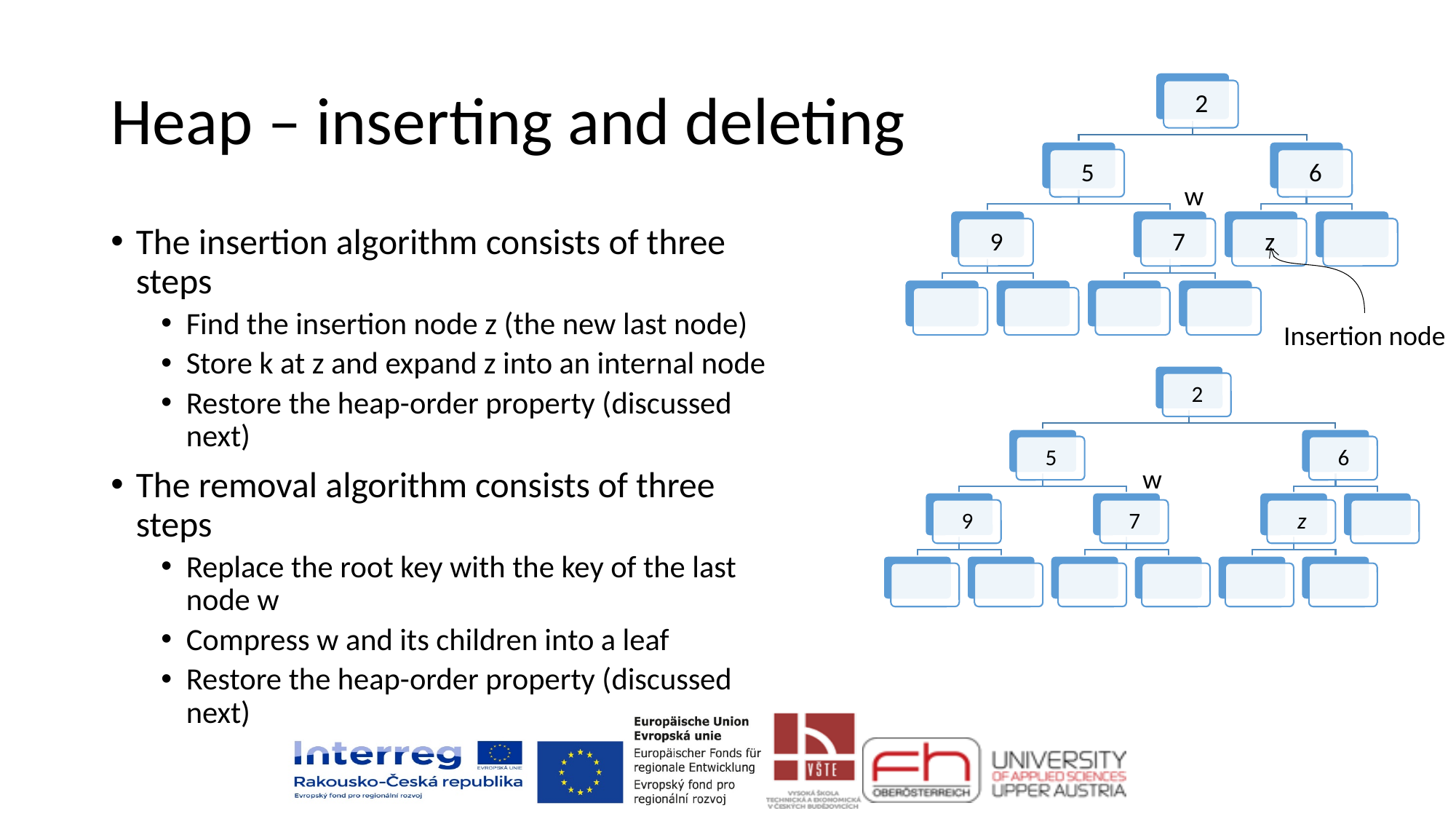

# Heap – inserting and deleting
2
5
9

7

6
z

w
The insertion algorithm consists of three steps
Find the insertion node z (the new last node)
Store k at z and expand z into an internal node
Restore the heap-order property (discussed next)
The removal algorithm consists of three steps
Replace the root key with the key of the last node w
Compress w and its children into a leaf
Restore the heap-order property (discussed next)

Insertion node
2
5
9

7

6
z

w